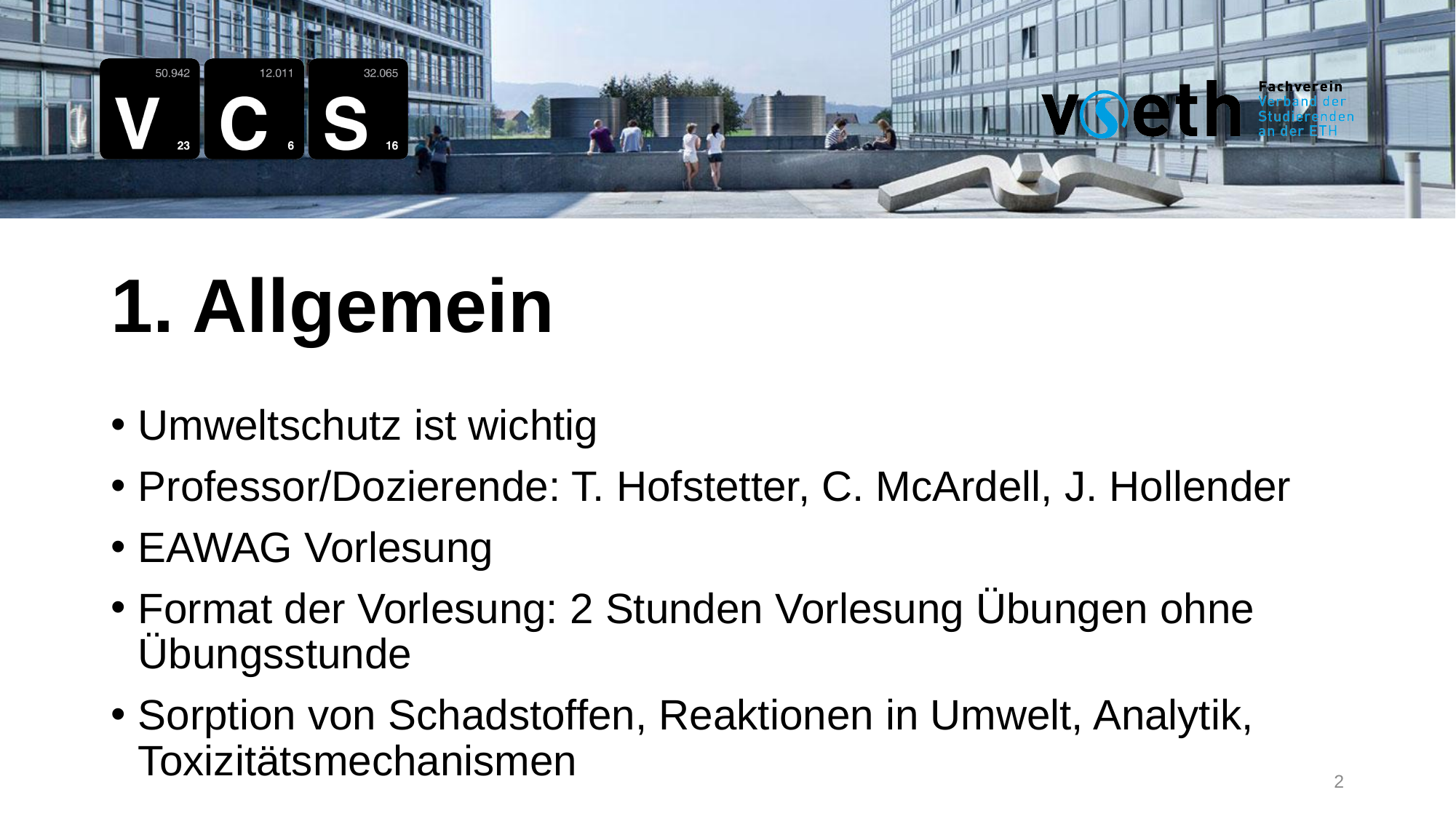

1. Allgemein
Umweltschutz ist wichtig
Professor/Dozierende: T. Hofstetter, C. McArdell, J. Hollender
EAWAG Vorlesung
Format der Vorlesung: 2 Stunden Vorlesung Übungen ohne Übungsstunde
Sorption von Schadstoffen, Reaktionen in Umwelt, Analytik, Toxizitätsmechanismen

2